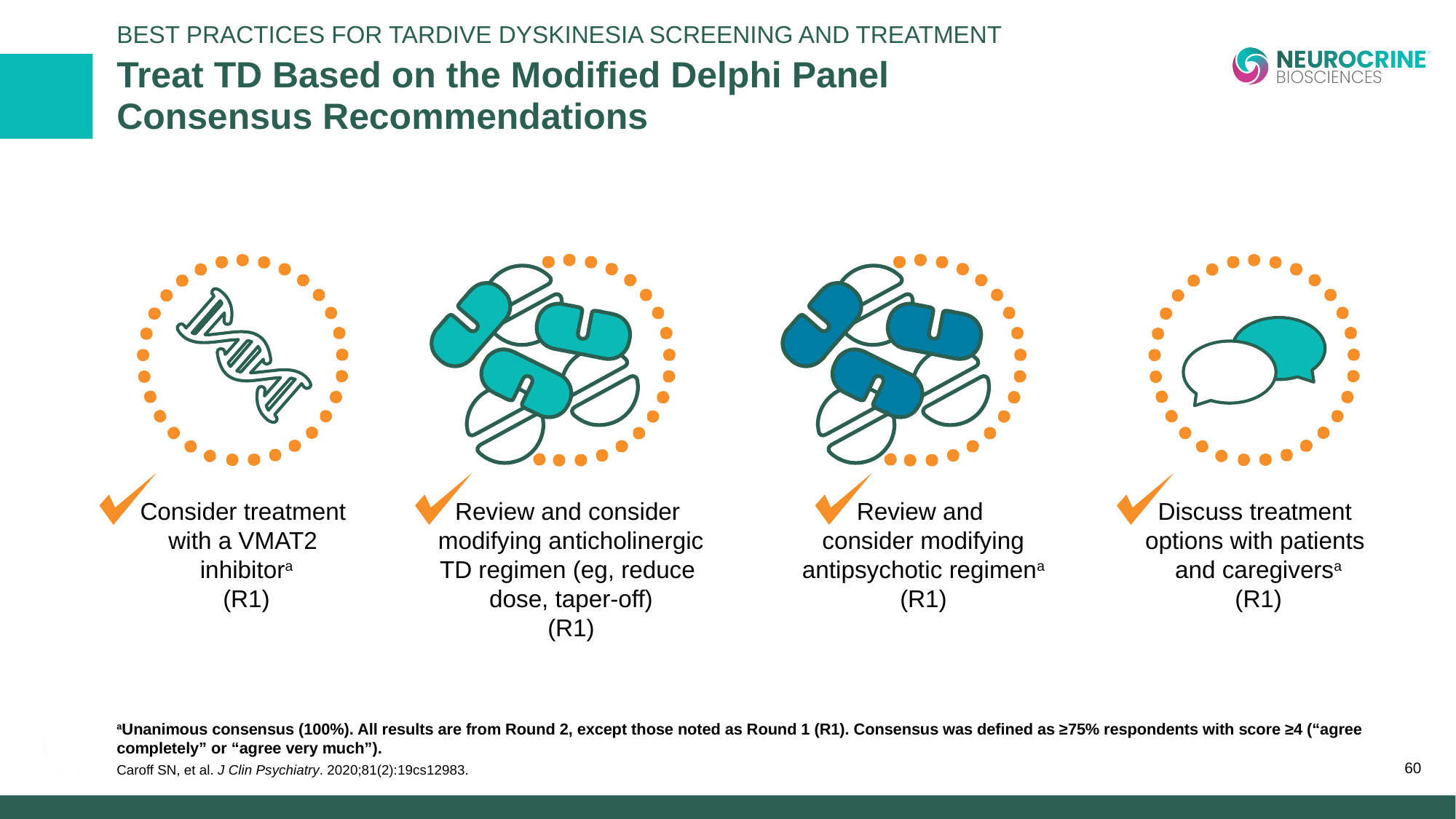

Best Practices for Tardive Dyskinesia Screening and Treatment
# Treat TD Based on the Modified Delphi Panel Consensus Recommendations

Consider treatment
with a VMAT2
inhibitora
(R1)
Review and consider
modifying anticholinergic
TD regimen (eg, reduce
dose, taper-off)
(R1)
Review and
consider modifying antipsychotic regimena
(R1)
Discuss treatment
options with patients
and caregiversa
(R1)
aUnanimous consensus (100%). All results are from Round 2, except those noted as Round 1 (R1). Consensus was defined as ≥75% respondents with score ≥4 (“agree completely” or “agree very much”).
Caroff SN, et al. J Clin Psychiatry. 2020;81(2):19cs12983.
60